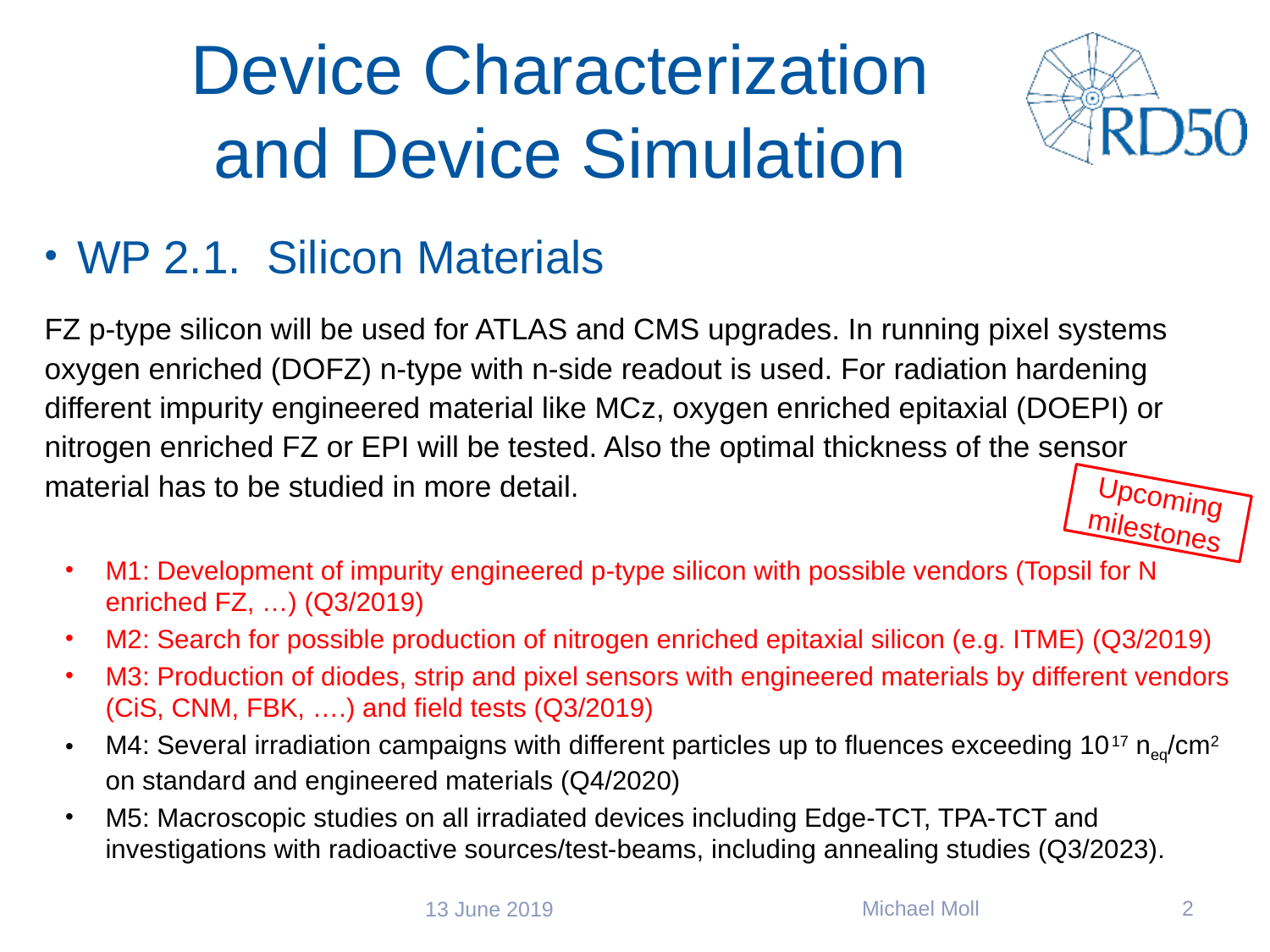

# Device Characterization and Device Simulation
WP 2.1.  Silicon Materials
FZ p-type silicon will be used for ATLAS and CMS upgrades. In running pixel systems oxygen enriched (DOFZ) n-type with n-side readout is used. For radiation hardening different impurity engineered material like MCz, oxygen enriched epitaxial (DOEPI) or nitrogen enriched FZ or EPI will be tested. Also the optimal thickness of the sensor material has to be studied in more detail.

M1: Development of impurity engineered p-type silicon with possible vendors (Topsil for N enriched FZ, …) (Q3/2019)
M2: Search for possible production of nitrogen enriched epitaxial silicon (e.g. ITME) (Q3/2019)
M3: Production of diodes, strip and pixel sensors with engineered materials by different vendors (CiS, CNM, FBK, ….) and field tests (Q3/2019)
M4: Several irradiation campaigns with different particles up to fluences exceeding 1017 neq/cm2 on standard and engineered materials (Q4/2020)
M5: Macroscopic studies on all irradiated devices including Edge-TCT, TPA-TCT and investigations with radioactive sources/test-beams, including annealing studies (Q3/2023).
Upcoming milestones
Michael Moll
2
13 June 2019